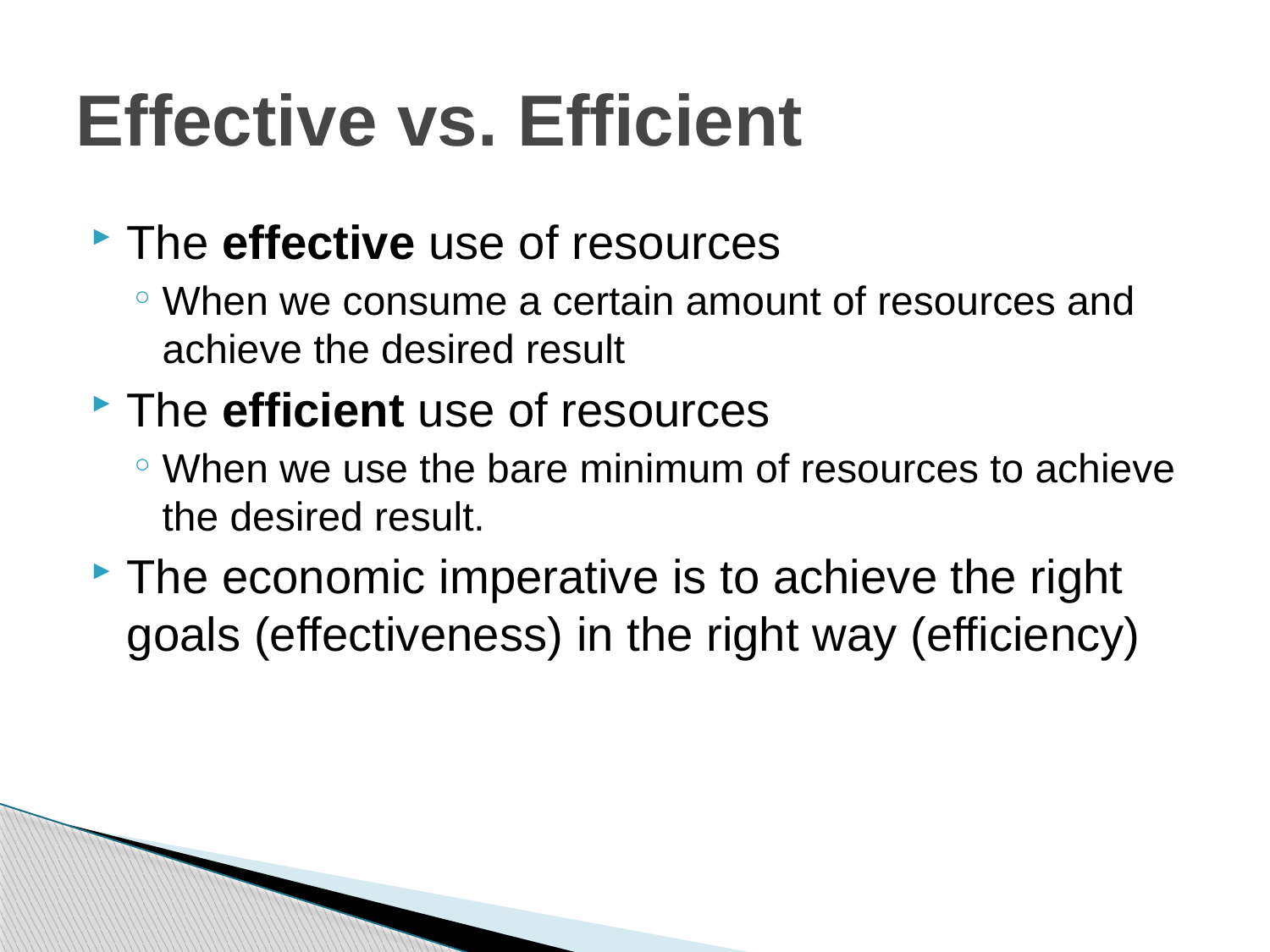

# Effective vs. Efficient
The effective use of resources
When we consume a certain amount of resources and achieve the desired result
The efficient use of resources
When we use the bare minimum of resources to achieve the desired result.
The economic imperative is to achieve the right goals (effectiveness) in the right way (efficiency)